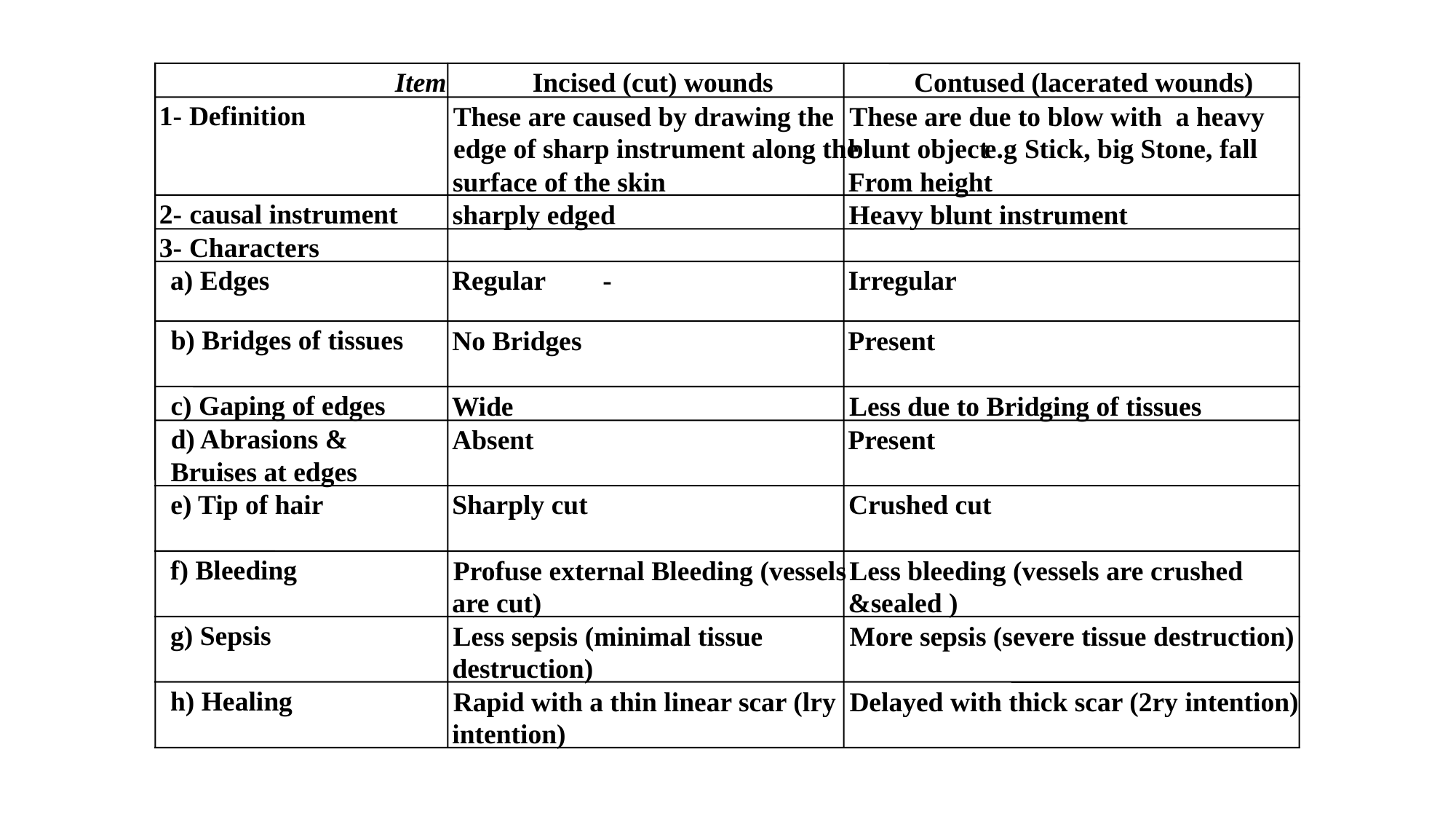

Item
Incised (cut) wounds
Contused (lacerated wounds)

1
-
Definition
These are caused by drawing the
These are due to blow with  a heavy
edge of sharp instrument along the
blunt object
e.g
Stick, big Stone, fall
surface of the skin
From height

2
-
causal instrument
sharply edged
Heavy blunt instrument

3
-
Characters

a) Edges
Regular
-
Irregular

b) Bridges of tissues
No Bridges
Present

c) Gaping of edges
Wide
Less due to Bridging of tissues

d) Abrasions &
Absent
Present
Bruises at edges

e) Tip of hair
Sharply cut
Crushed cut

f) Bleeding
Profuse external Bleeding (vessels
Less bleeding (vessels are crushed
are cut)
&sealed )

g) Sepsis
Less sepsis (minimal tissue
More sepsis (severe tissue destruction)
destruction)

h) Healing
Rapid with a thin linear scar (lry
Delayed with thick scar (2ry intention)
intention)